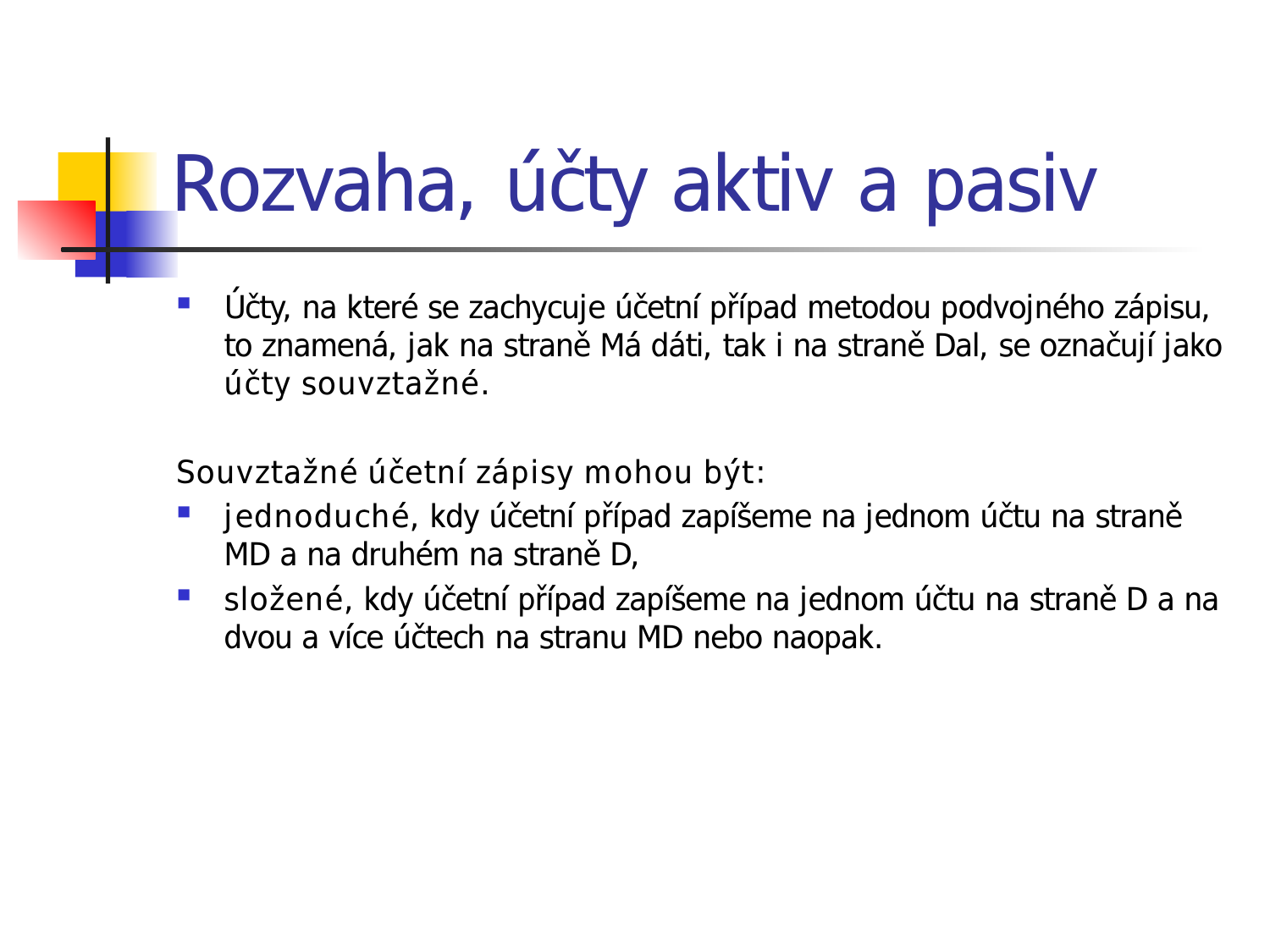

# Rozvaha, účty aktiv a pasiv

Účty, na které se zachycuje účetní případ metodou podvojného zápisu, to znamená, jak na straně Má dáti, tak i na straně Dal, se označují jako účty souvztažné.

Souvztažné účetní zápisy mohou být:
jednoduché, kdy účetní případ zapíšeme na jednom účtu na straně MD a na druhém na straně D,
složené, kdy účetní případ zapíšeme na jednom účtu na straně D a na dvou a více účtech na stranu MD nebo naopak.